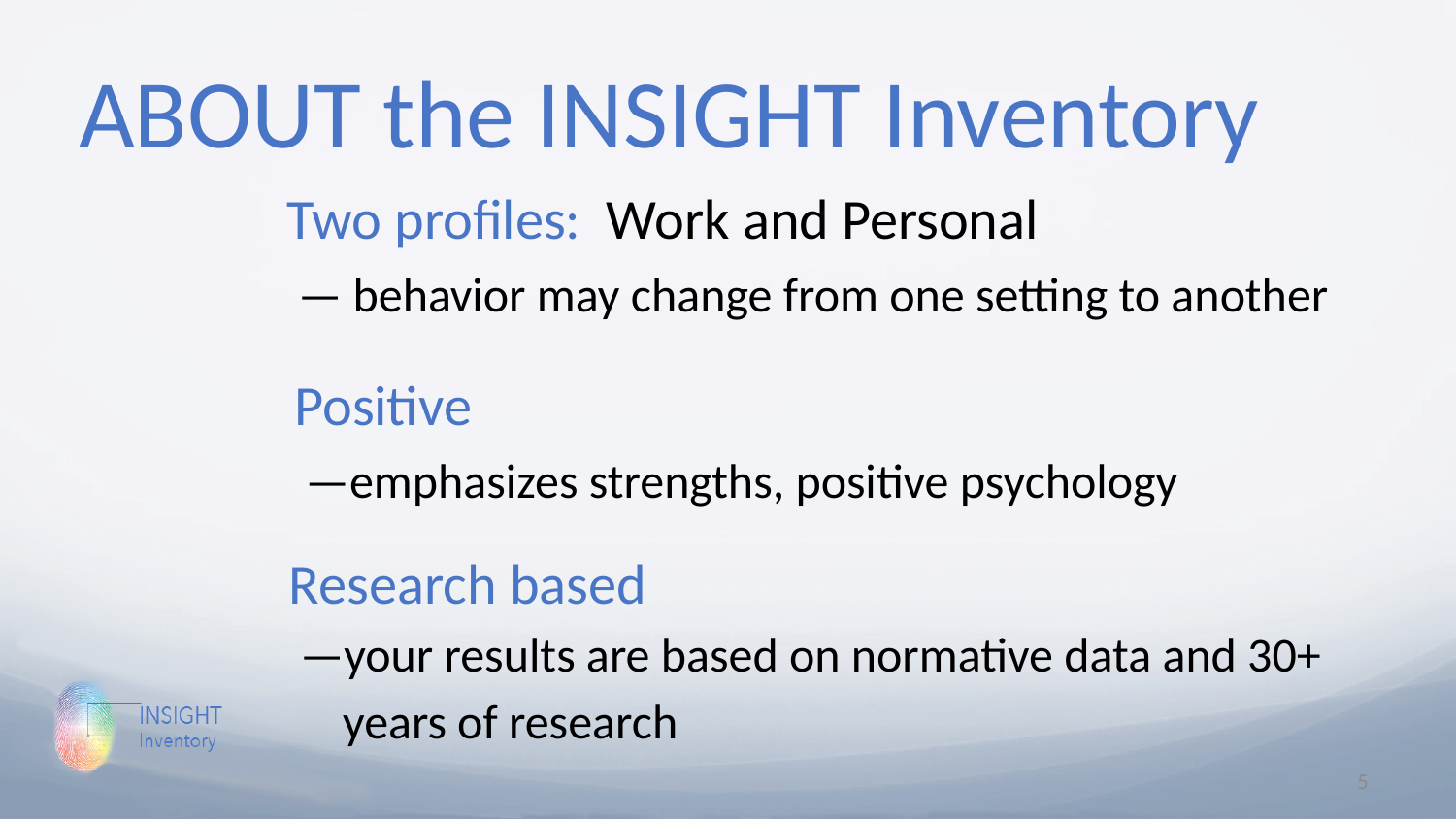

ABOUT the INSIGHT Inventory
Two profiles:  Work and Personal
 — behavior may change from one setting to another

Positive
 —emphasizes strengths, positive psychology
Research based
 —your results are based on normative data and 30+ years of research

5